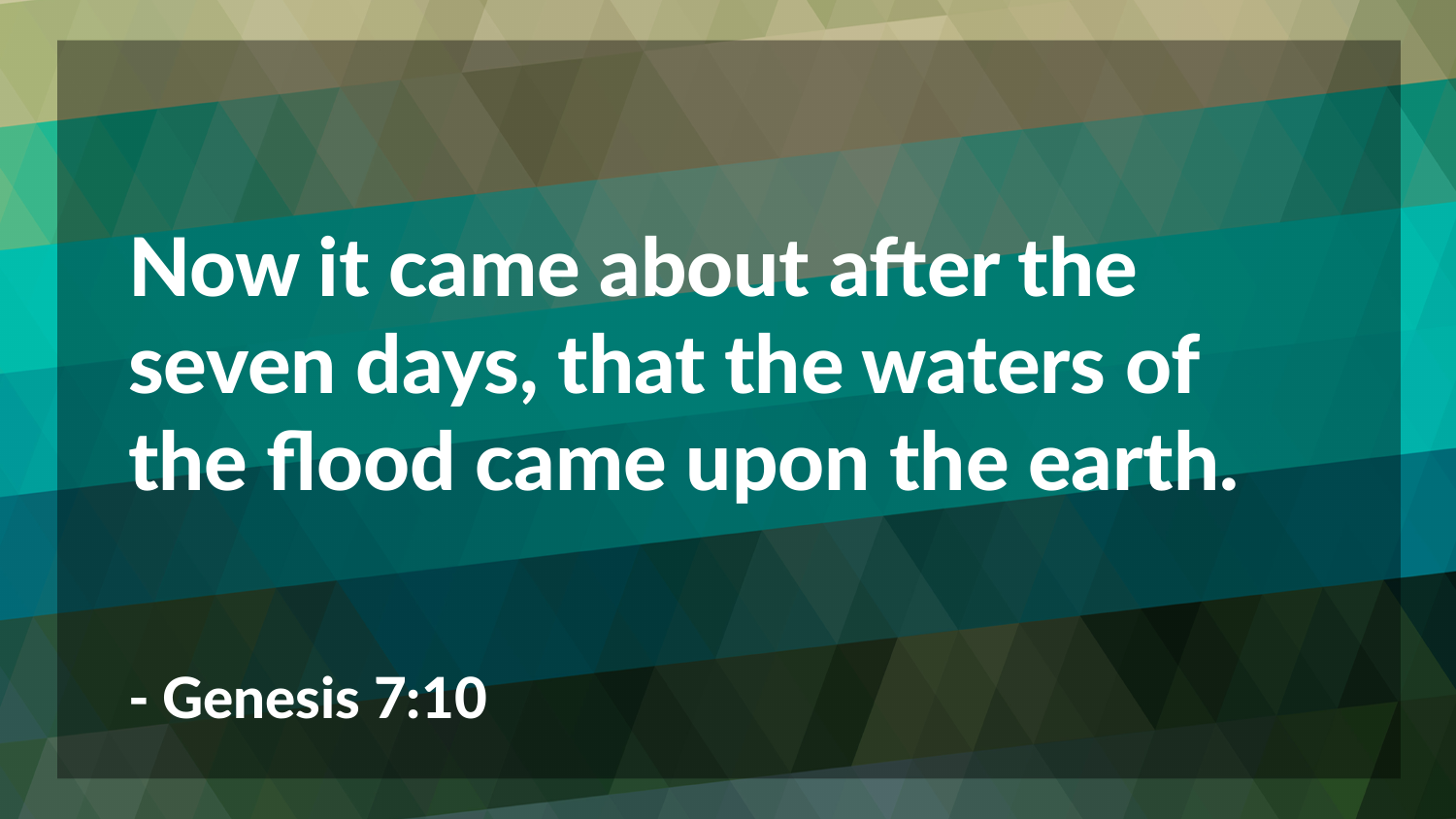

Now it came about after the seven days, that the waters of the flood came upon the earth.
- Genesis 7:10